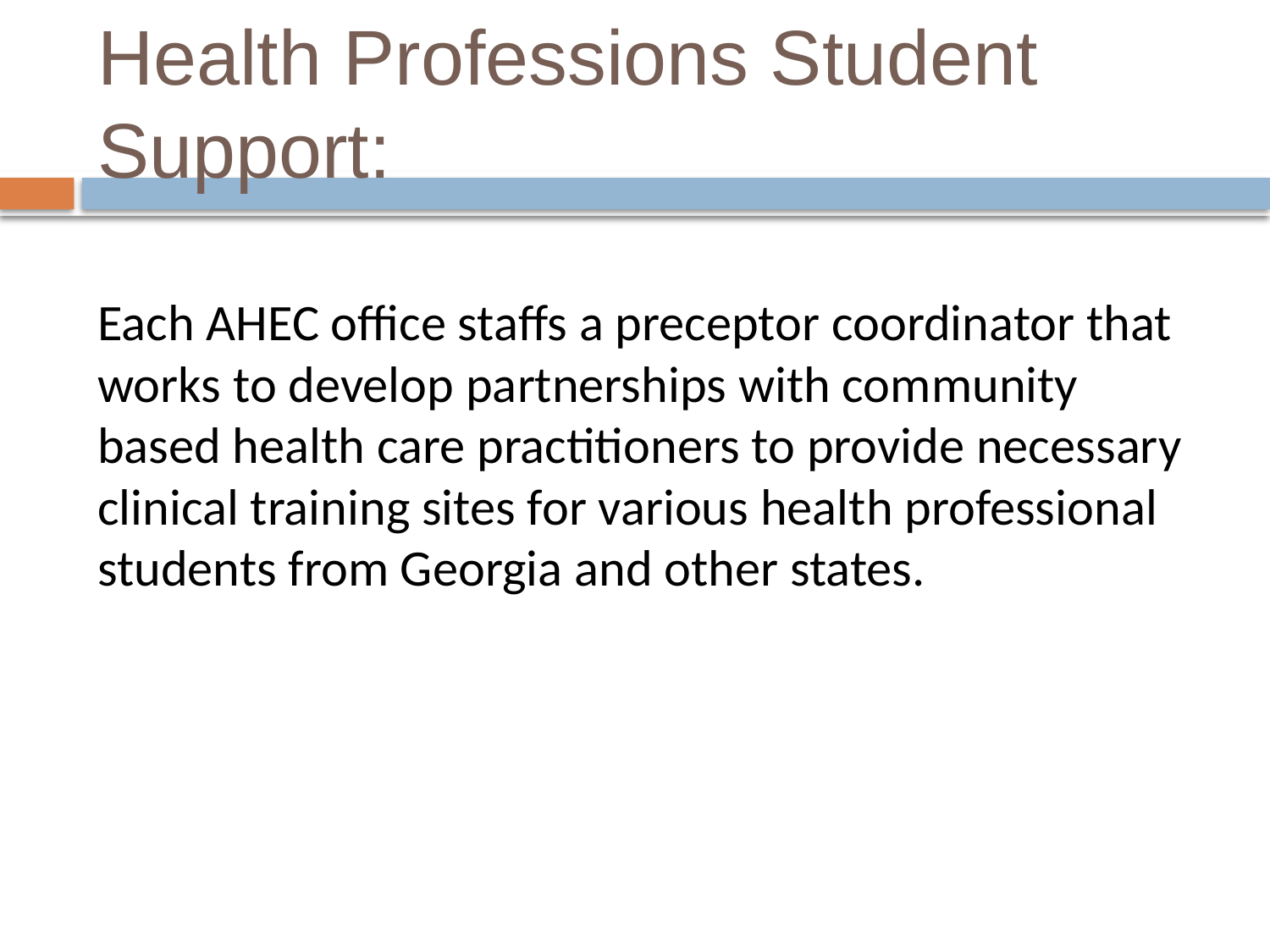

# Health Professions Student Support:
Each AHEC office staffs a preceptor coordinator that works to develop partnerships with community based health care practitioners to provide necessary clinical training sites for various health professional students from Georgia and other states.